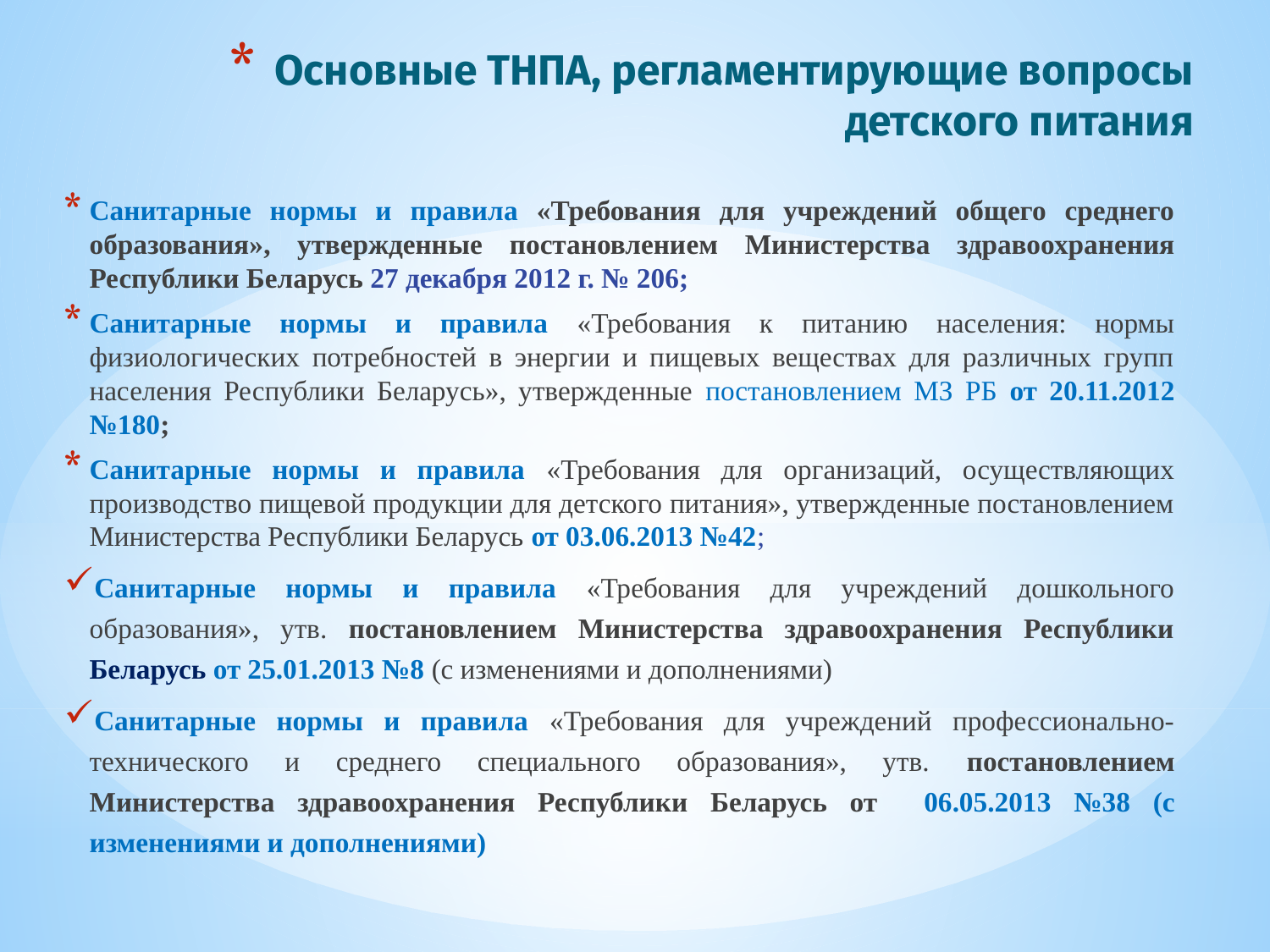

# Основные ТНПА, регламентирующие вопросы детского питания
Санитарные нормы и правила «Требования для учреждений общего среднего образования», утвержденные постановлением Министерства здравоохранения Республики Беларусь 27 декабря 2012 г. № 206;
Санитарные нормы и правила «Требования к питанию населения: нормы физиологических потребностей в энергии и пищевых веществах для различных групп населения Республики Беларусь», утвержденные постановлением МЗ РБ от 20.11.2012 №180;
Санитарные нормы и правила «Требования для организаций, осуществляющих производство пищевой продукции для детского питания», утвержденные постановлением Министерства Республики Беларусь от 03.06.2013 №42;
Санитарные нормы и правила «Требования для учреждений дошкольного образования», утв. постановлением Министерства здравоохранения Республики Беларусь от 25.01.2013 №8 (с изменениями и дополнениями)
Санитарные нормы и правила «Требования для учреждений профессионально-технического и среднего специального образования», утв. постановлением Министерства здравоохранения Республики Беларусь от  06.05.2013 №38 (с изменениями и дополнениями)